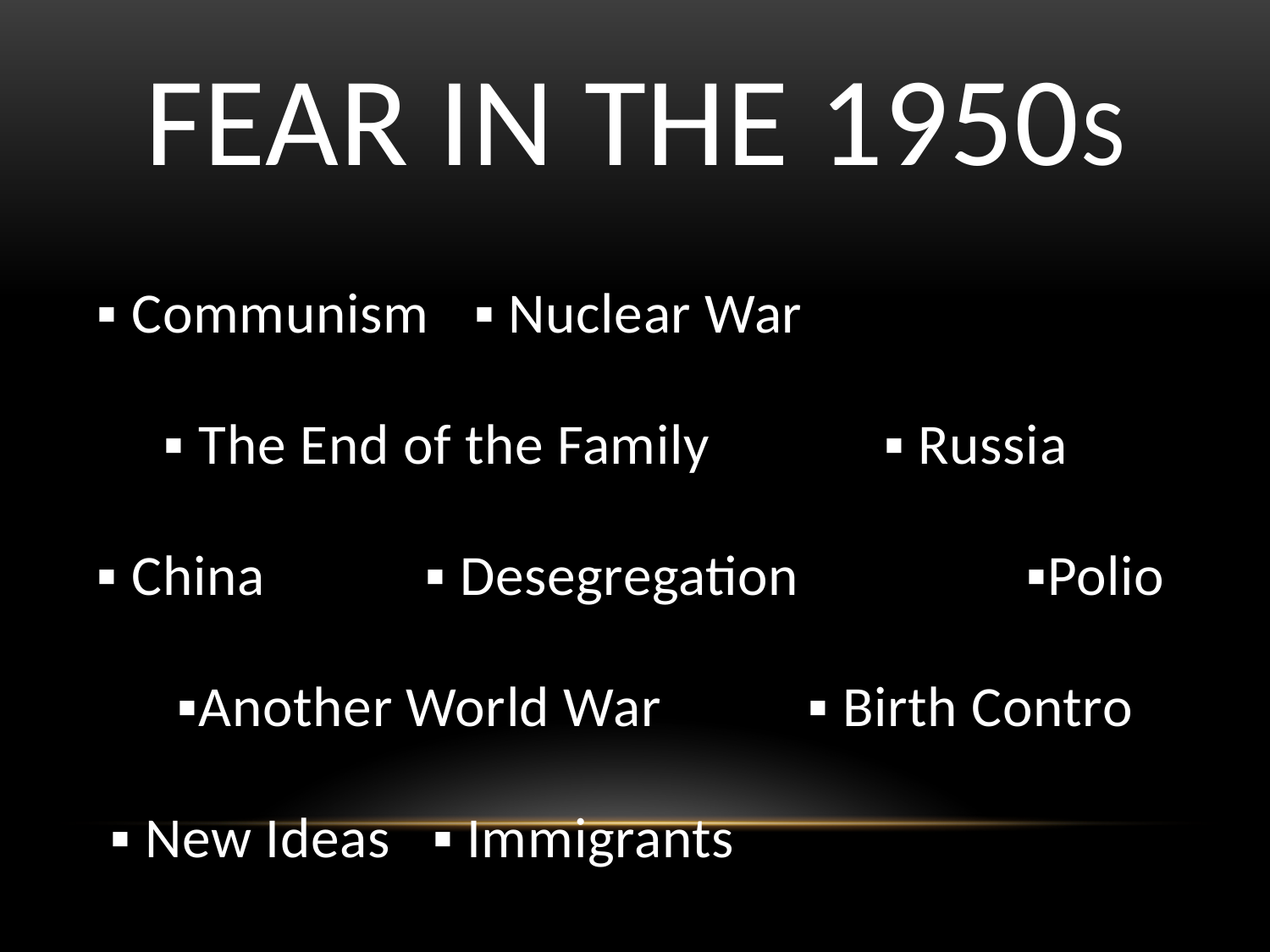

# Fear in the 1950s
▪ Communism	 		▪ Nuclear War
     ▪ The End of the Family             ▪ Russia
▪ China            ▪ Desegregation                 ▪Polio
      ▪Another World War           ▪ Birth Contro
 ▪ New Ideas 		▪ Immigrants